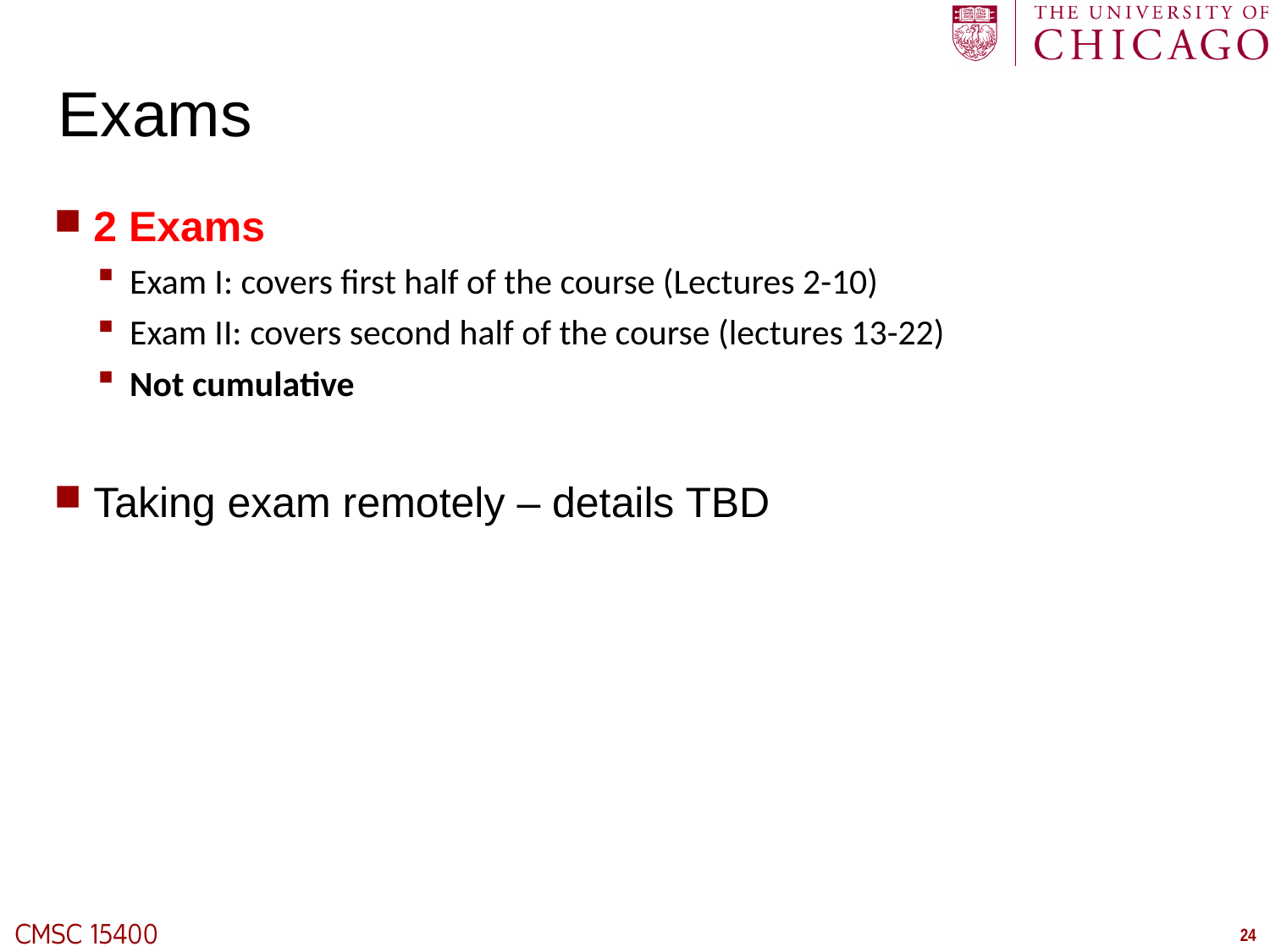

# Exams
2 Exams
Exam I: covers first half of the course (Lectures 2-10)
Exam II: covers second half of the course (lectures 13-22)
Not cumulative

Taking exam remotely – details TBD